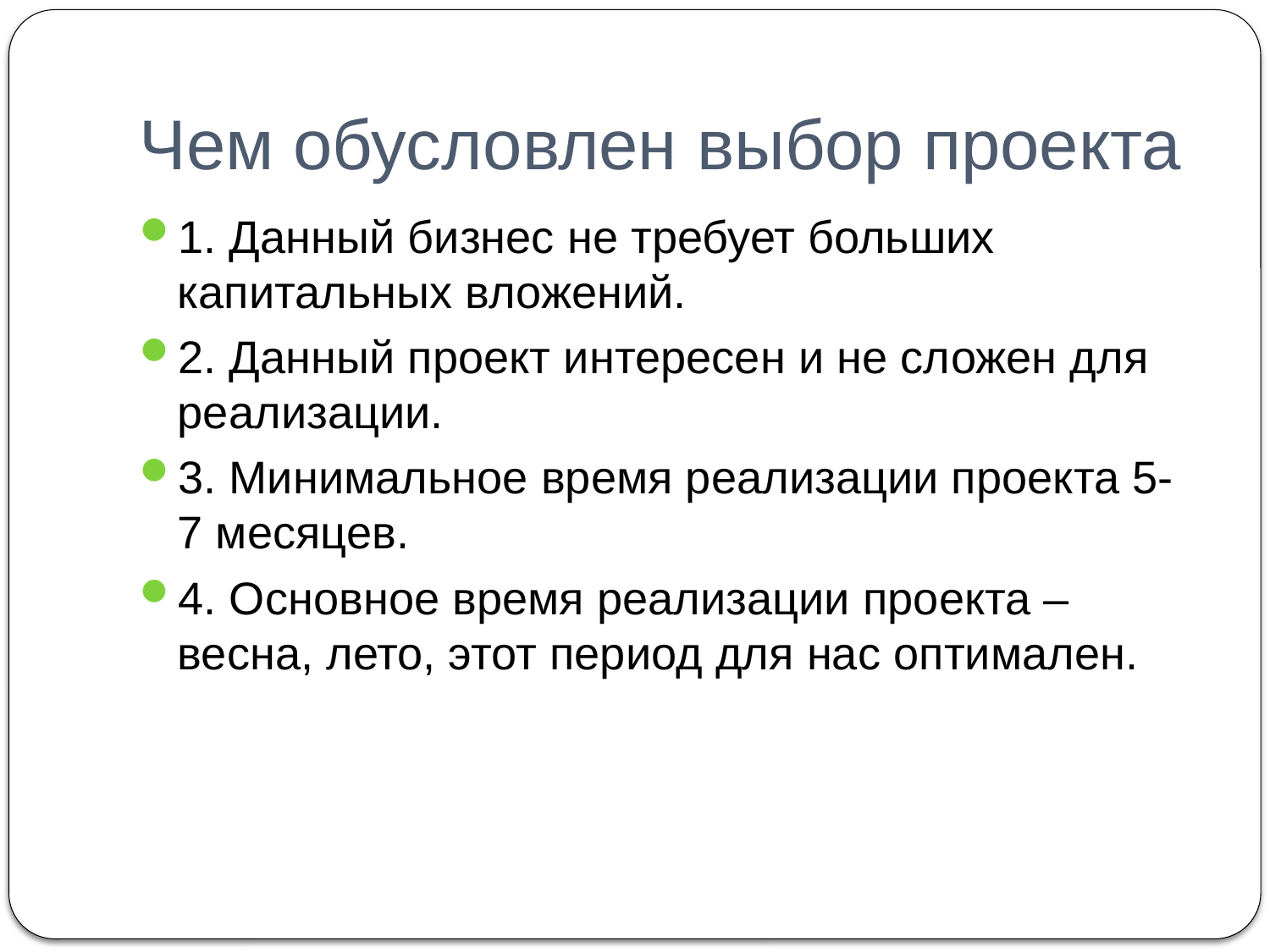

# Чем обусловлен выбор проекта
1. Данный бизнес не требует больших капитальных вложений.
2. Данный проект интересен и не сложен для реализации.
3. Минимальное время реализации проекта 5-7 месяцев.
4. Основное время реализации проекта – весна, лето, этот период для нас оптимален.